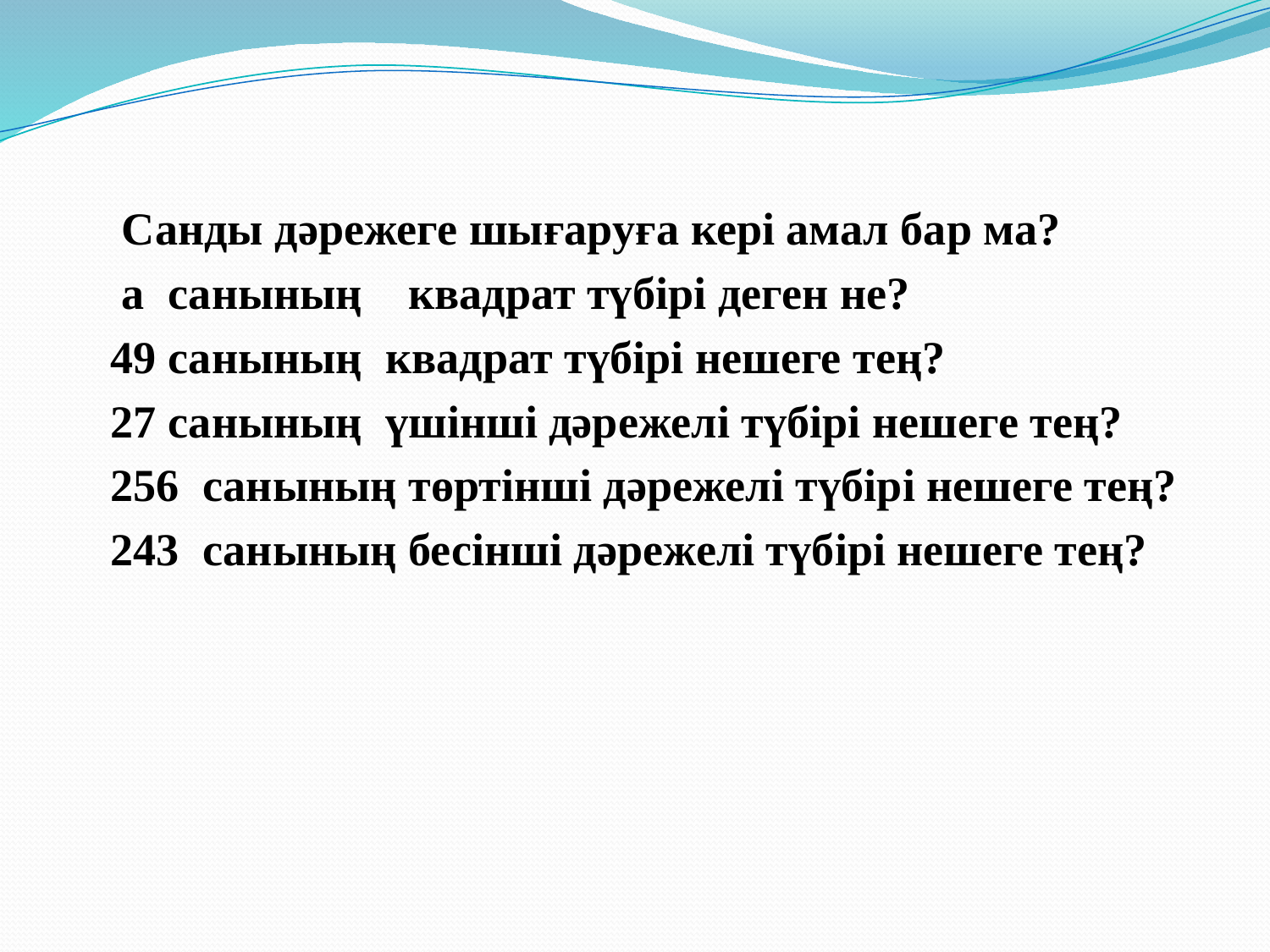

Санды дәрежеге шығаруға кері амал бар ма?
    а  санының    квадрат түбірі деген не?
   49 санының  квадрат түбірі нешеге тең?
   27 санының  үшінші дәрежелі түбірі нешеге тең?
   256  санының төртінші дәрежелі түбірі нешеге тең?
   243  санының бесінші дәрежелі түбірі нешеге тең?